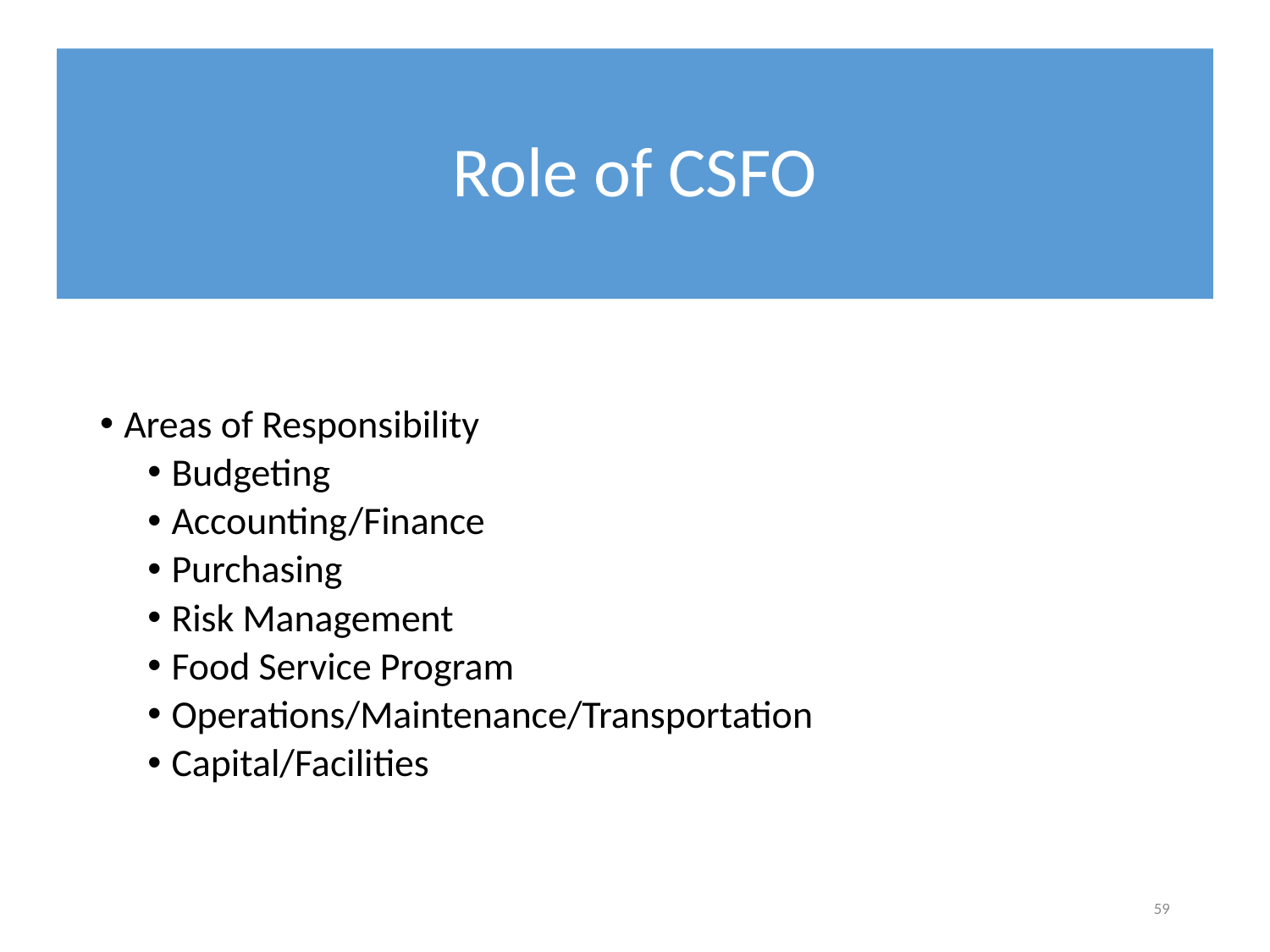

# Role of CSFO
Areas of Responsibility
Budgeting
Accounting/Finance
Purchasing
Risk Management
Food Service Program
Operations/Maintenance/Transportation
Capital/Facilities
59